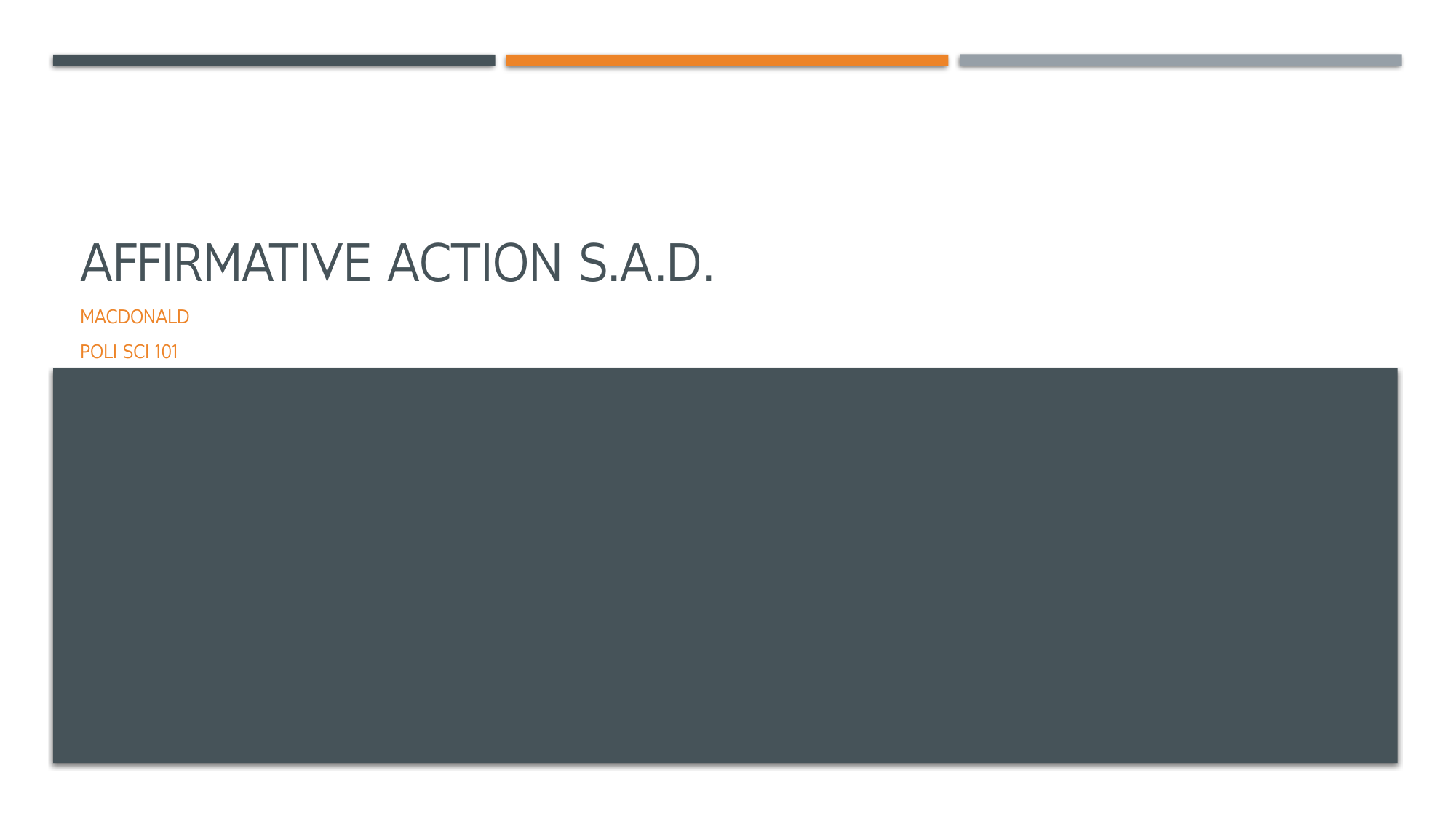

# Affirmative Action S.A.D.
Macdonald
Poli Sci 101